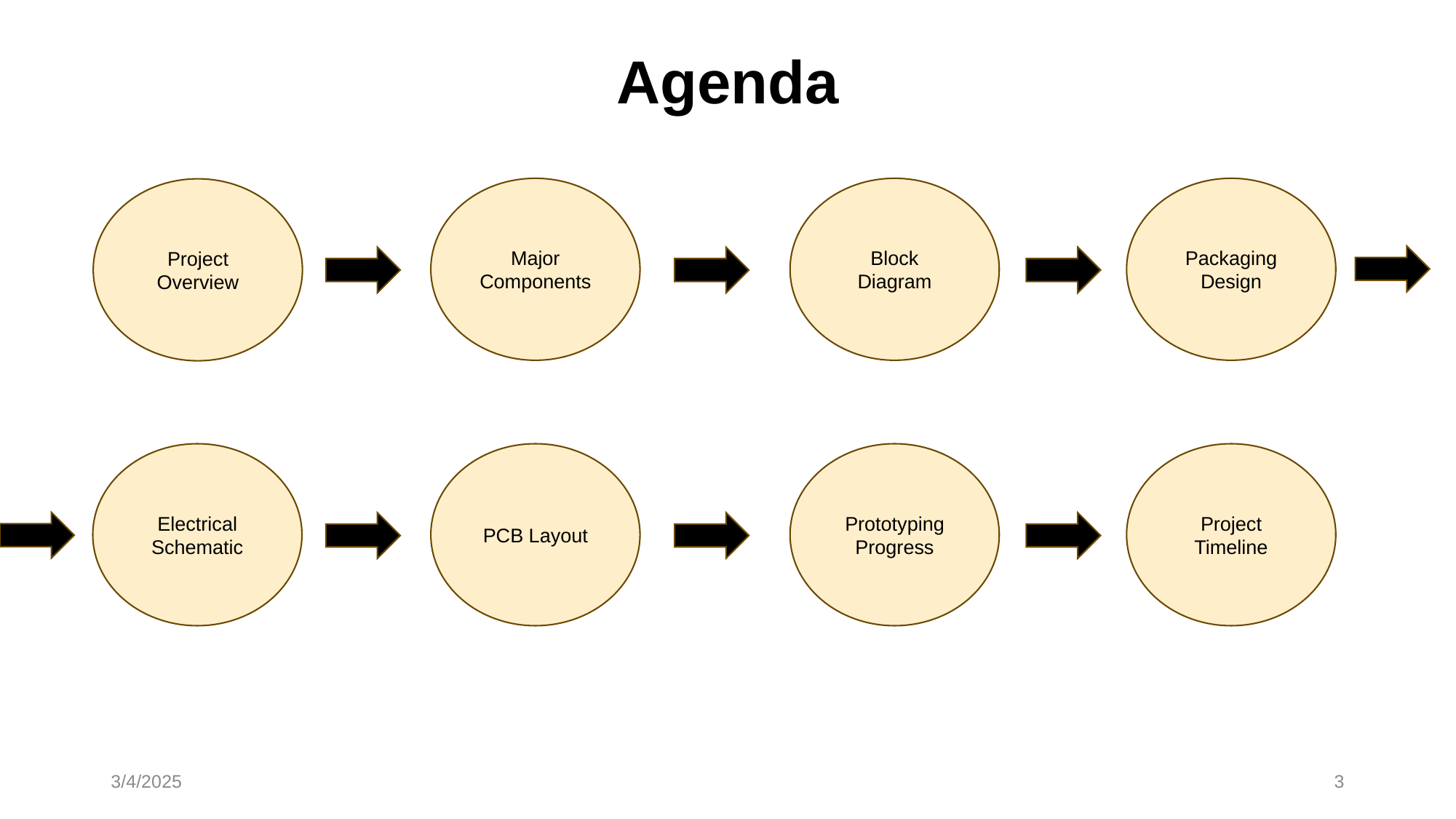

Agenda
Block Diagram
Packaging Design
Major Components
Project Overview

Electrical Schematic
PCB Layout
Prototyping Progress
Project Timeline

3/4/2025
3